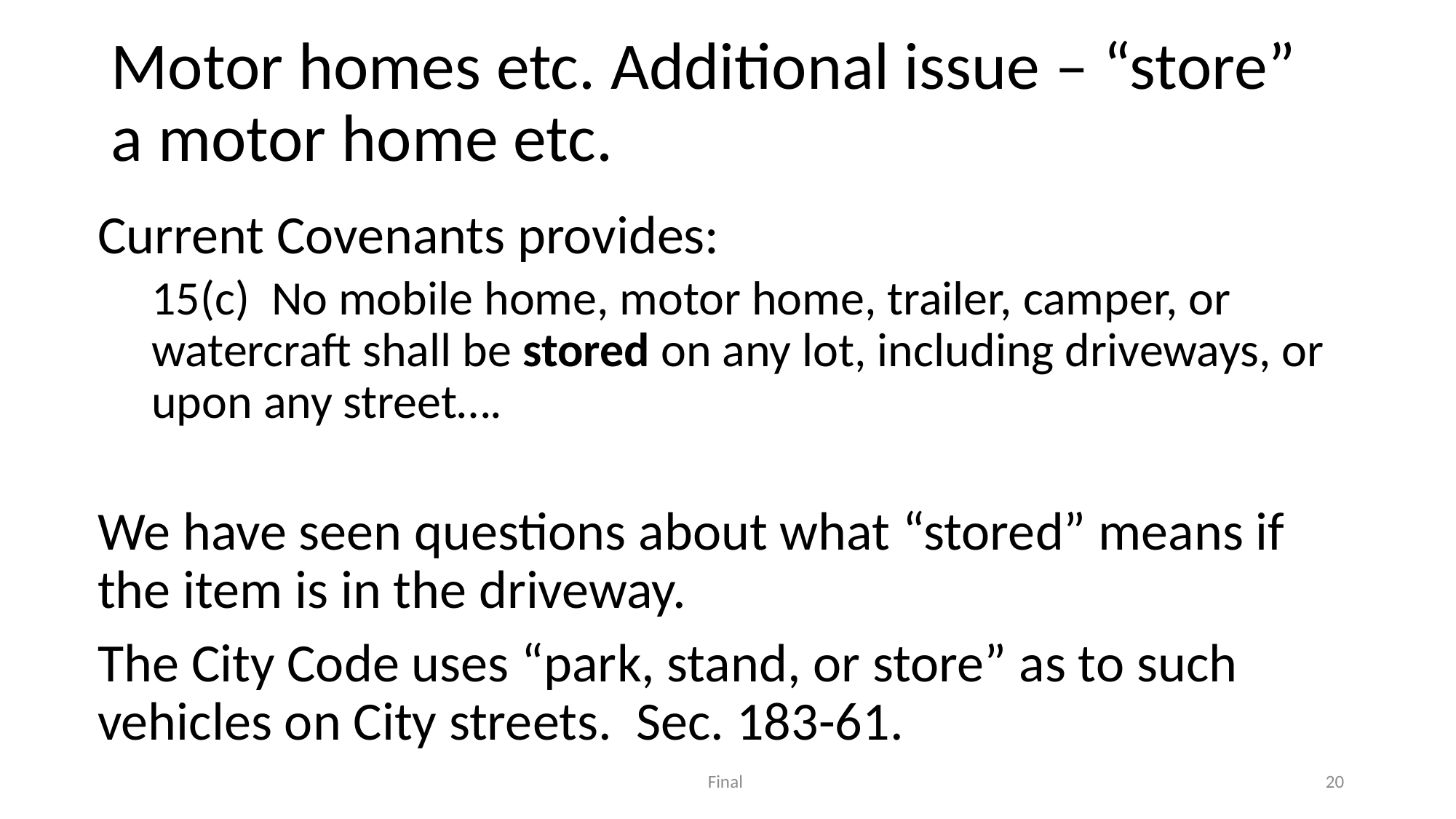

# Motor homes etc. Additional issue – “store” a motor home etc.
Current Covenants provides:
15(c)  No mobile home, motor home, trailer, camper, or watercraft shall be stored on any lot, including driveways, or upon any street….

We have seen questions about what “stored” means if the item is in the driveway.
The City Code uses “park, stand, or store” as to such vehicles on City streets.  Sec. 183-61.

Final
20